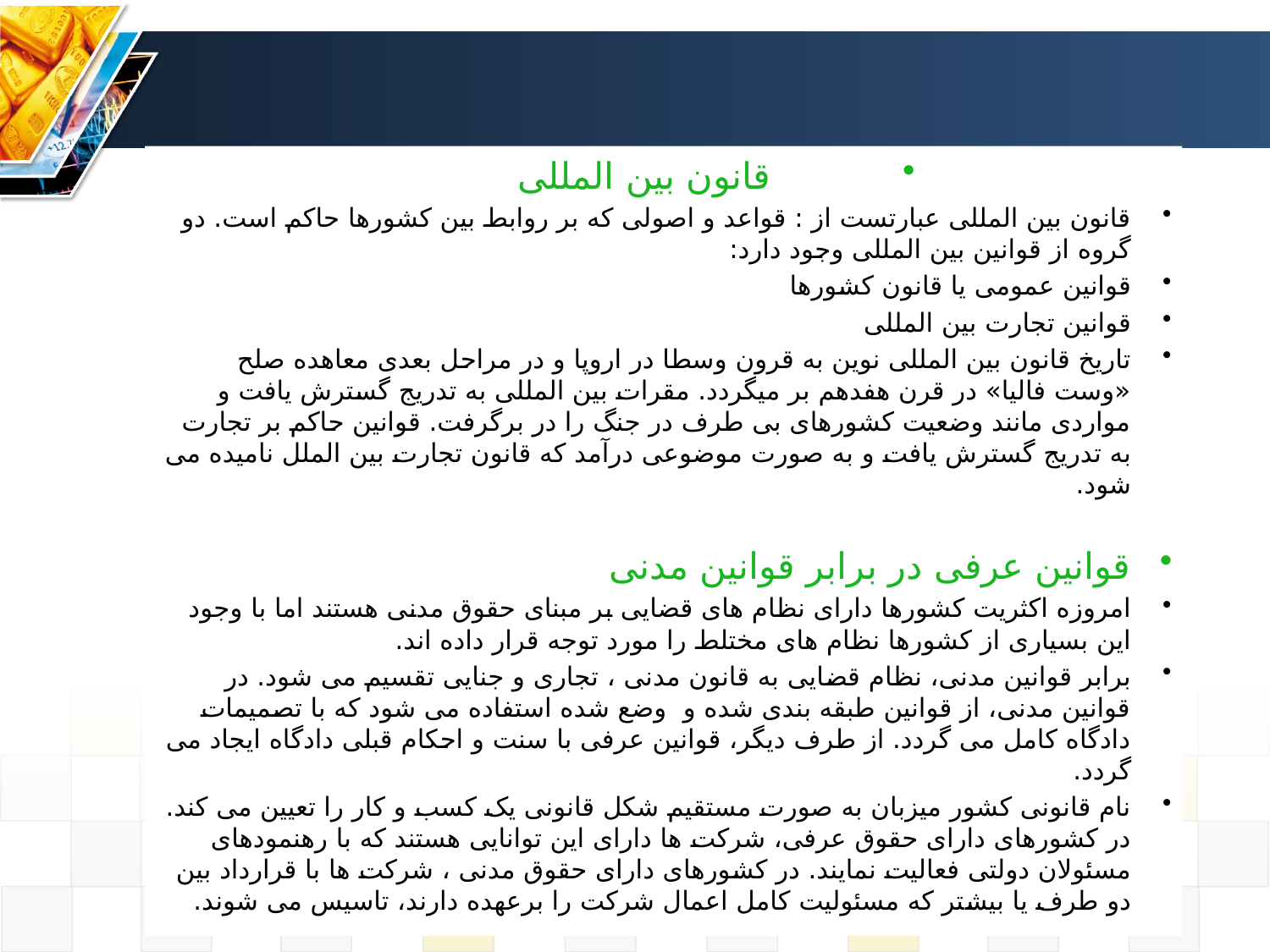

قانون بین المللی
قانون بین المللی عبارتست از : قواعد و اصولی که بر روابط بین کشورها حاکم است. دو گروه از قوانین بین المللی وجود دارد:
قوانین عمومی یا قانون کشورها
قوانین تجارت بین المللی
تاریخ قانون بین المللی نوین به قرون وسطا در اروپا و در مراحل بعدی معاهده صلح «وست فالیا» در قرن هفدهم بر میگردد. مقرات بین المللی به تدریج گسترش یافت و مواردی مانند وضعیت کشورهای بی طرف در جنگ را در برگرفت. قوانین حاکم بر تجارت به تدریج گسترش یافت و به صورت موضوعی درآمد که قانون تجارت بین الملل نامیده می شود.

قوانین عرفی در برابر قوانین مدنی
امروزه اکثریت کشورها دارای نظام های قضایی بر مبنای حقوق مدنی هستند اما با وجود این بسیاری از کشورها نظام های مختلط را مورد توجه قرار داده اند.
برابر قوانین مدنی، نظام قضایی به قانون مدنی ، تجاری و جنایی تقسیم می شود. در قوانین مدنی، از قوانین طبقه بندی شده و  وضع شده استفاده می شود که با تصمیمات دادگاه کامل می گردد. از طرف دیگر، قوانین عرفی با سنت و احکام قبلی دادگاه ایجاد می گردد.
نام قانونی کشور میزبان به صورت مستقیم شکل قانونی یک کسب و کار را تعیین می کند. در کشورهای دارای حقوق عرفی، شرکت ها دارای این توانایی هستند که با رهنمودهای مسئولان دولتی فعالیت نمایند. در کشورهای دارای حقوق مدنی ، شرکت ها با قرارداد بین دو طرف یا بیشتر که مسئولیت کامل اعمال شرکت را برعهده دارند، تاسیس می شوند.